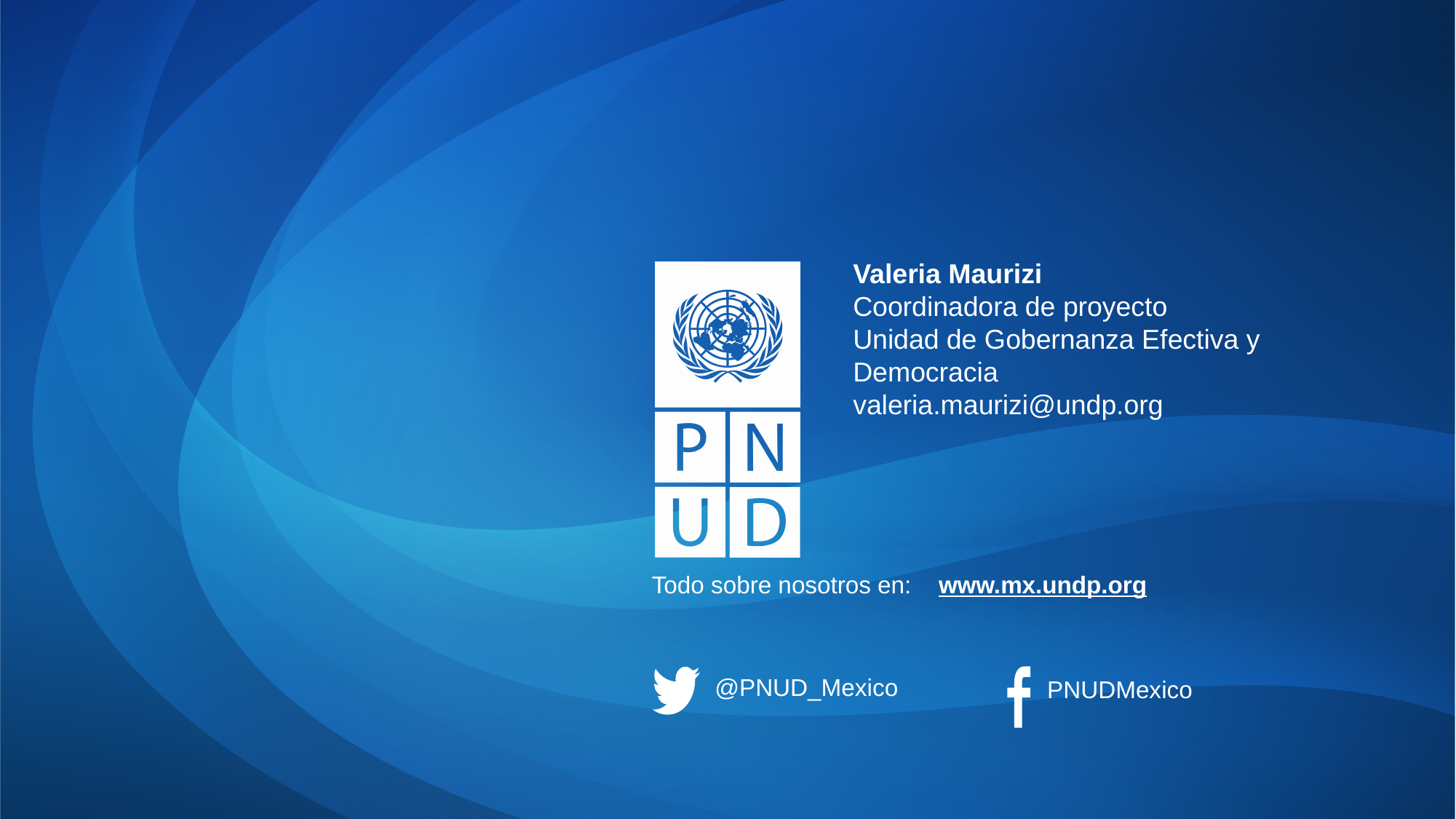

Valeria Maurizi
Coordinadora de proyecto
Unidad de Gobernanza Efectiva y Democracia
valeria.maurizi@undp.org
Todo sobre nosotros en:    www.mx.undp.org

@PNUD_Mexico
PNUDMexico